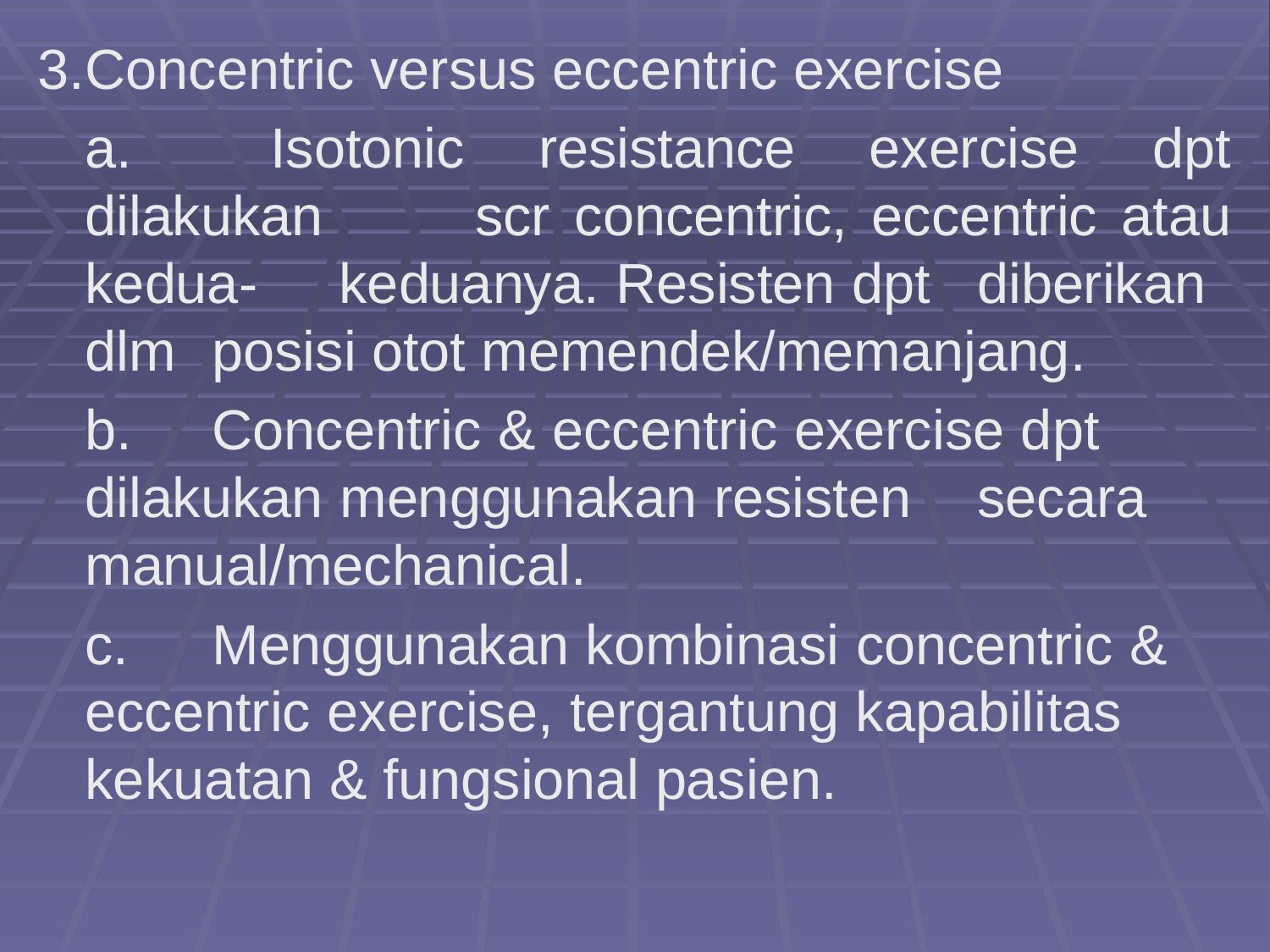

3.	Concentric versus eccentric exercise
	a. 	Isotonic resistance exercise dpt dilakukan 	scr concentric, eccentric atau kedua-	keduanya. Resisten dpt 	diberikan 	dlm 	posisi otot memendek/memanjang.
	b.	Concentric & eccentric exercise dpt 	dilakukan menggunakan resisten 	secara 	manual/mechanical.
	c.	Menggunakan kombinasi concentric &  	eccentric exercise, tergantung kapabilitas 	kekuatan & fungsional pasien.